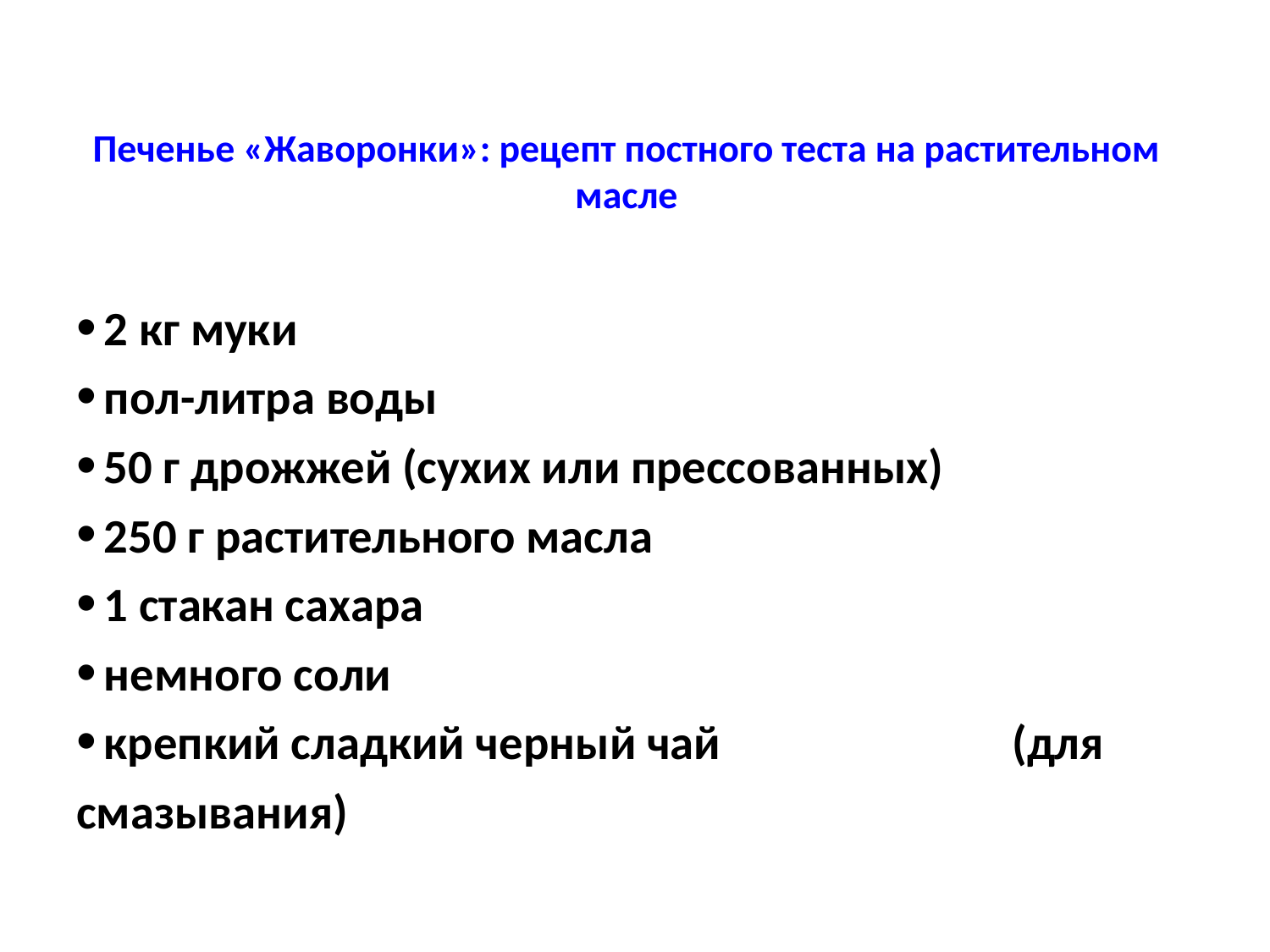

# Печенье «Жаворонки»: рецепт постного теста на растительном масле

 2 кг муки
 пол-литра воды
 50 г дрожжей (сухих или прессованных)
 250 г растительного масла
 1 стакан сахара
 немного соли
 крепкий сладкий черный чай                           (для смазывания)